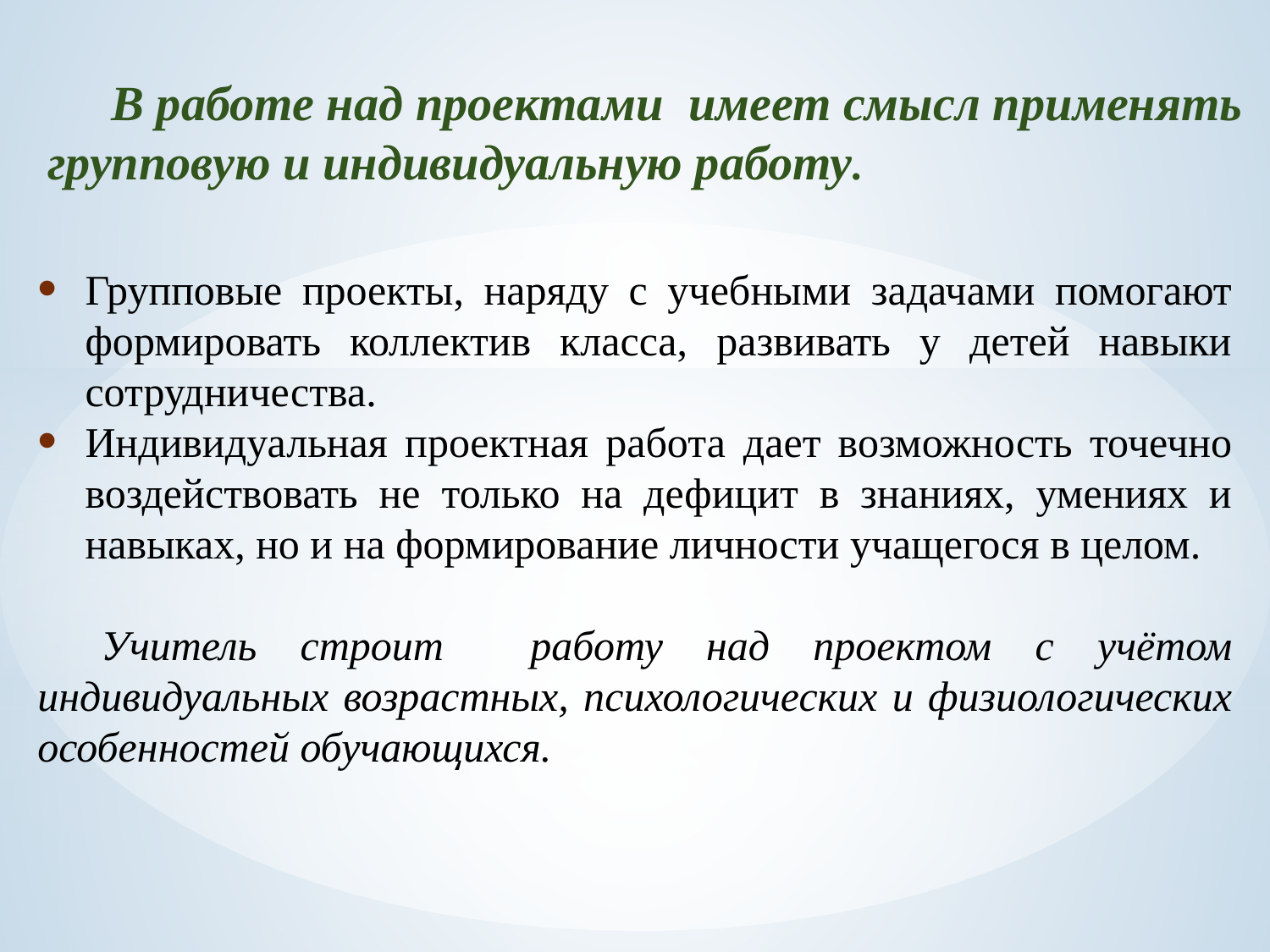

# В работе над проектами  имеет смысл применять групповую и индивидуальную работу.
Групповые проекты, наряду с учебными задачами помогают формировать коллектив класса, развивать у детей навыки сотрудничества.
Индивидуальная проектная работа дает возможность точечно воздействовать не только на дефицит в знаниях, умениях и навыках, но и на формирование личности учащегося в целом.

Учитель строит  работу над проектом с учётом индивидуальных возрастных, психологических и физиологических особенностей обучающихся.